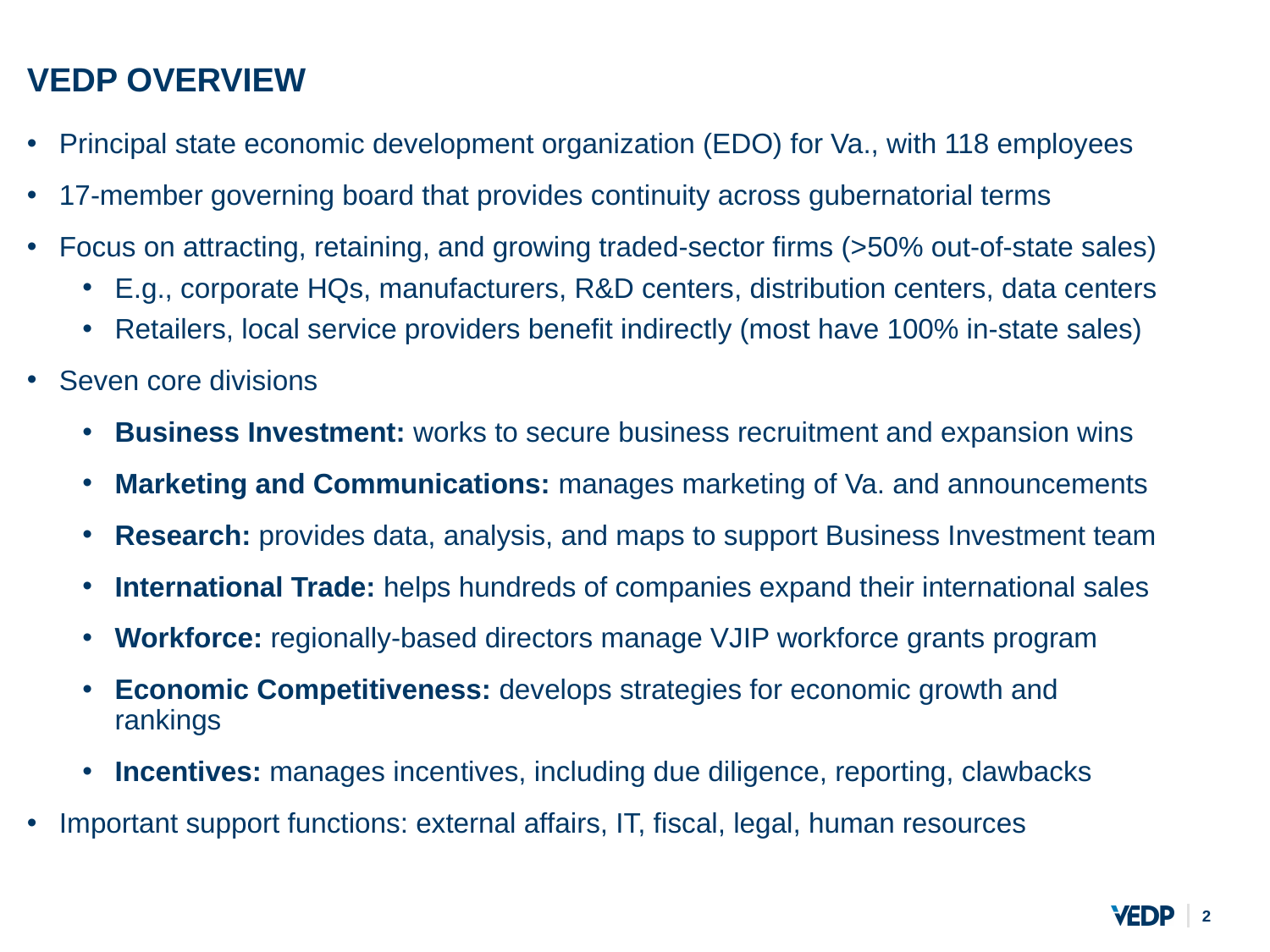

# VEDP OVERVIEW
Principal state economic development organization (EDO) for Va., with 118 employees
17-member governing board that provides continuity across gubernatorial terms
Focus on attracting, retaining, and growing traded-sector firms (>50% out-of-state sales)
E.g., corporate HQs, manufacturers, R&D centers, distribution centers, data centers
Retailers, local service providers benefit indirectly (most have 100% in-state sales)
Seven core divisions
Business Investment: works to secure business recruitment and expansion wins
Marketing and Communications: manages marketing of Va. and announcements
Research: provides data, analysis, and maps to support Business Investment team
International Trade: helps hundreds of companies expand their international sales
Workforce: regionally-based directors manage VJIP workforce grants program
Economic Competitiveness: develops strategies for economic growth and rankings
Incentives: manages incentives, including due diligence, reporting, clawbacks
Important support functions: external affairs, IT, fiscal, legal, human resources